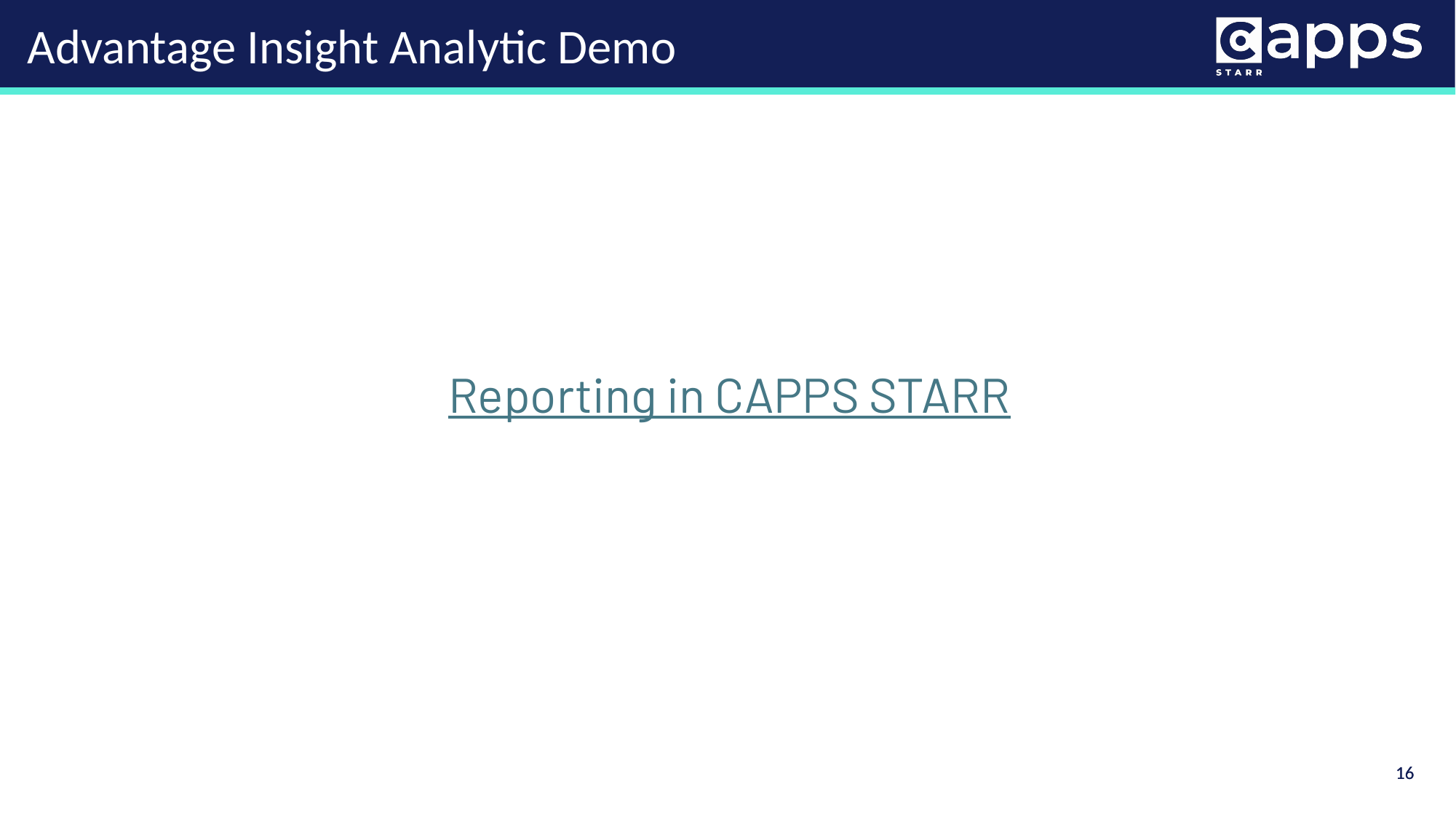

Advantage Insight Analytic Demo
Reporting in CAPPS STARR